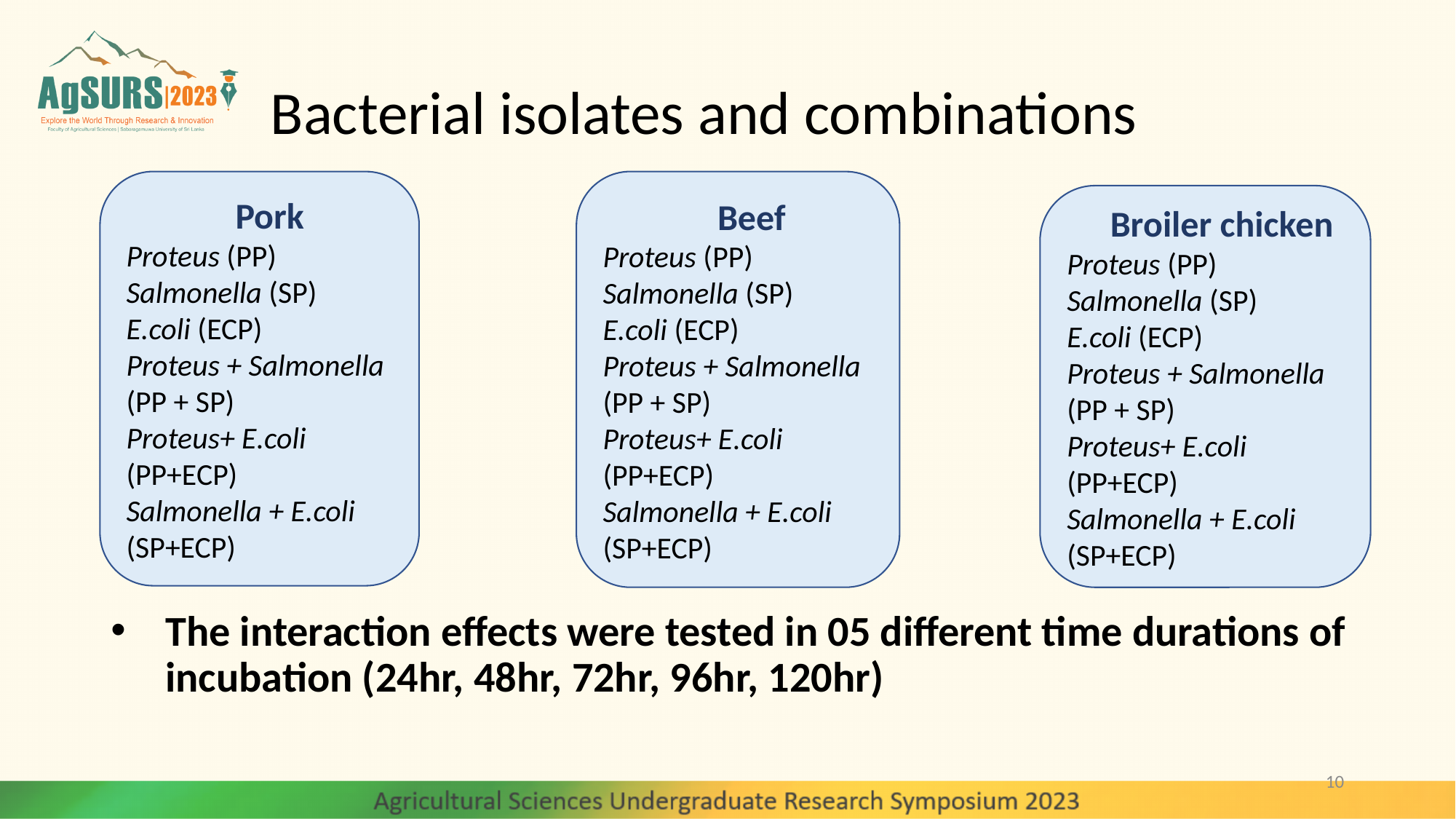

# Bacterial isolates and combinations

The interaction effects were tested in 05 different time durations of incubation (24hr, 48hr, 72hr, 96hr, 120hr)

	Pork
Proteus (PP)
Salmonella (SP)
E.coli (ECP)
Proteus + Salmonella (PP + SP)
Proteus+ E.coli (PP+ECP)
Salmonella + E.coli (SP+ECP)
              Beef
Proteus (PP)
Salmonella (SP)
E.coli (ECP)
Proteus + Salmonella (PP + SP)
Proteus+ E.coli (PP+ECP)
Salmonella + E.coli (SP+ECP)
       Broiler chicken
Proteus (PP)
Salmonella (SP)
E.coli (ECP)
Proteus + Salmonella   (PP + SP)
Proteus+ E.coli
(PP+ECP)
Salmonella + E.coli (SP+ECP)
10